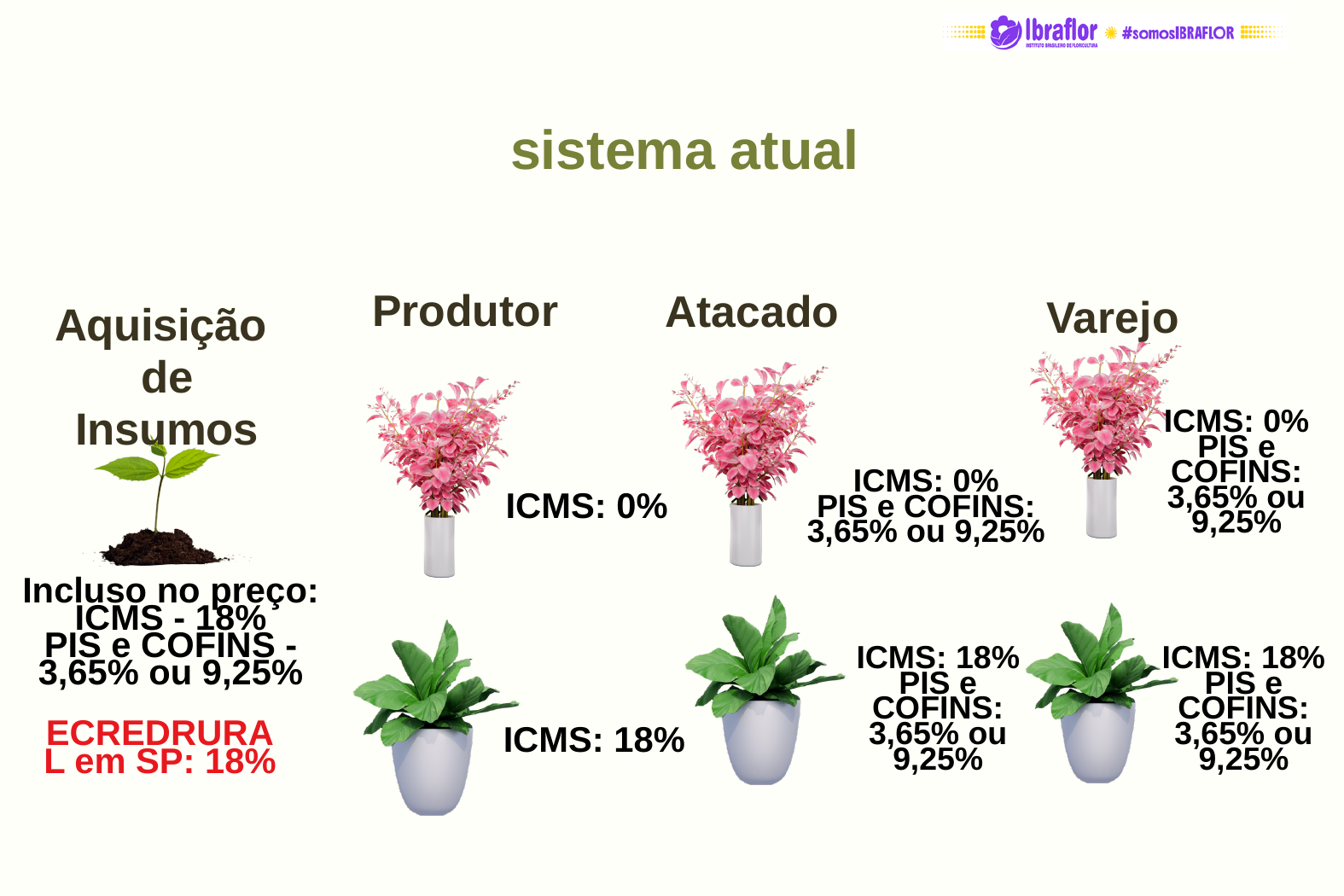

sistema atual
Produtor
Atacado
Varejo
Aquisição
de Insumos

ICMS: 0%
PIS e COFINS: 3,65% ou 9,25%

ICMS: 0%
PIS e COFINS: 3,65% ou 9,25%
ICMS: 0%
Incluso no preço:
ICMS - 18%
PIS e COFINS - 3,65% ou 9,25%

ICMS: 18%
PIS e COFINS: 3,65% ou 9,25%
ICMS: 18%
PIS e COFINS: 3,65% ou 9,25%
ECREDRURAL em SP: 18%
ICMS: 18%